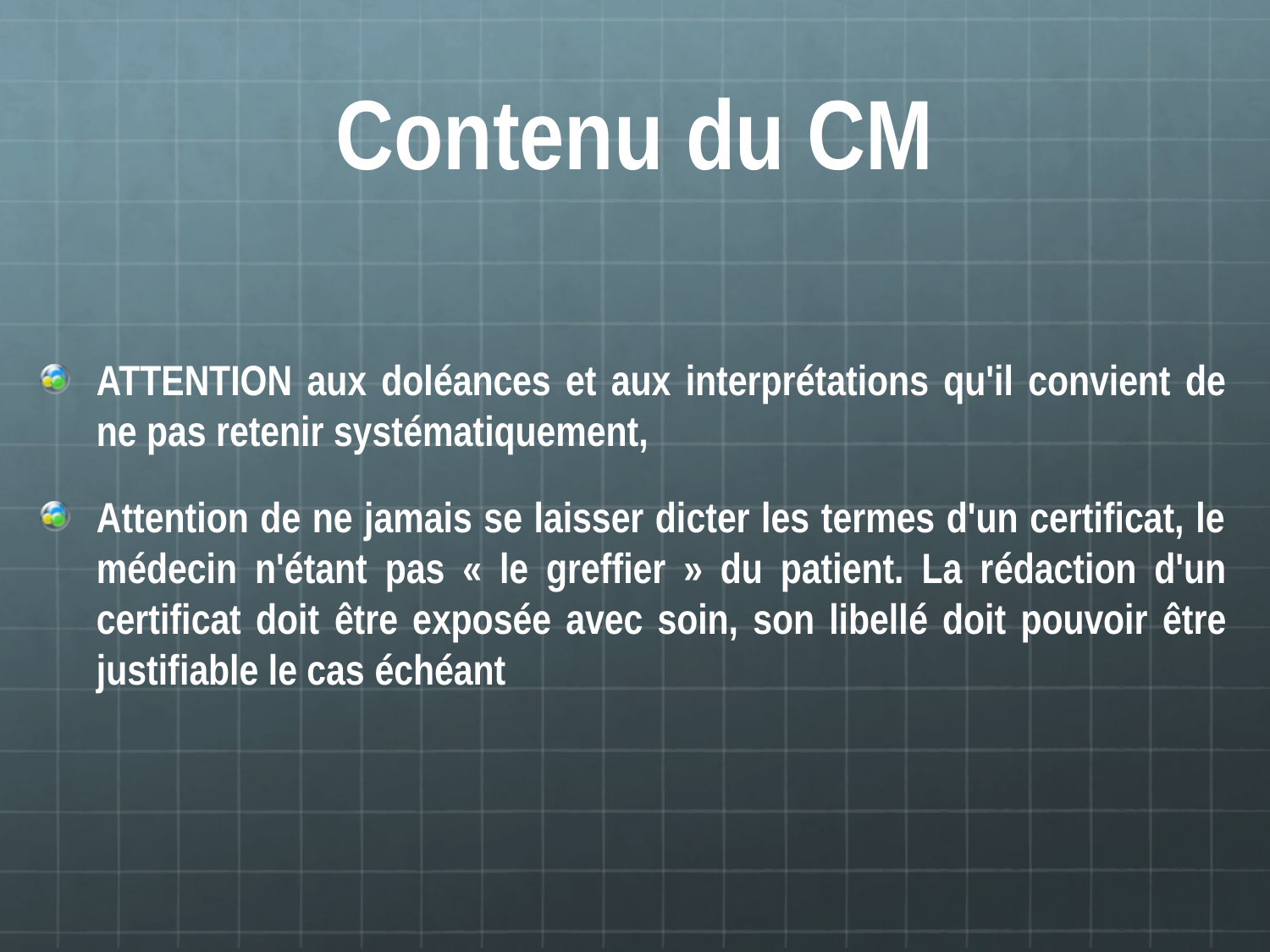

# Contenu du CM

ATTENTION aux doléances et aux interprétations qu'il convient de ne pas retenir systématiquement,
Attention de ne jamais se laisser dicter les termes d'un certificat, le médecin n'étant pas « le greffier » du patient. La rédaction d'un certificat doit être exposée avec soin, son libellé doit pouvoir être justifiable le cas échéant